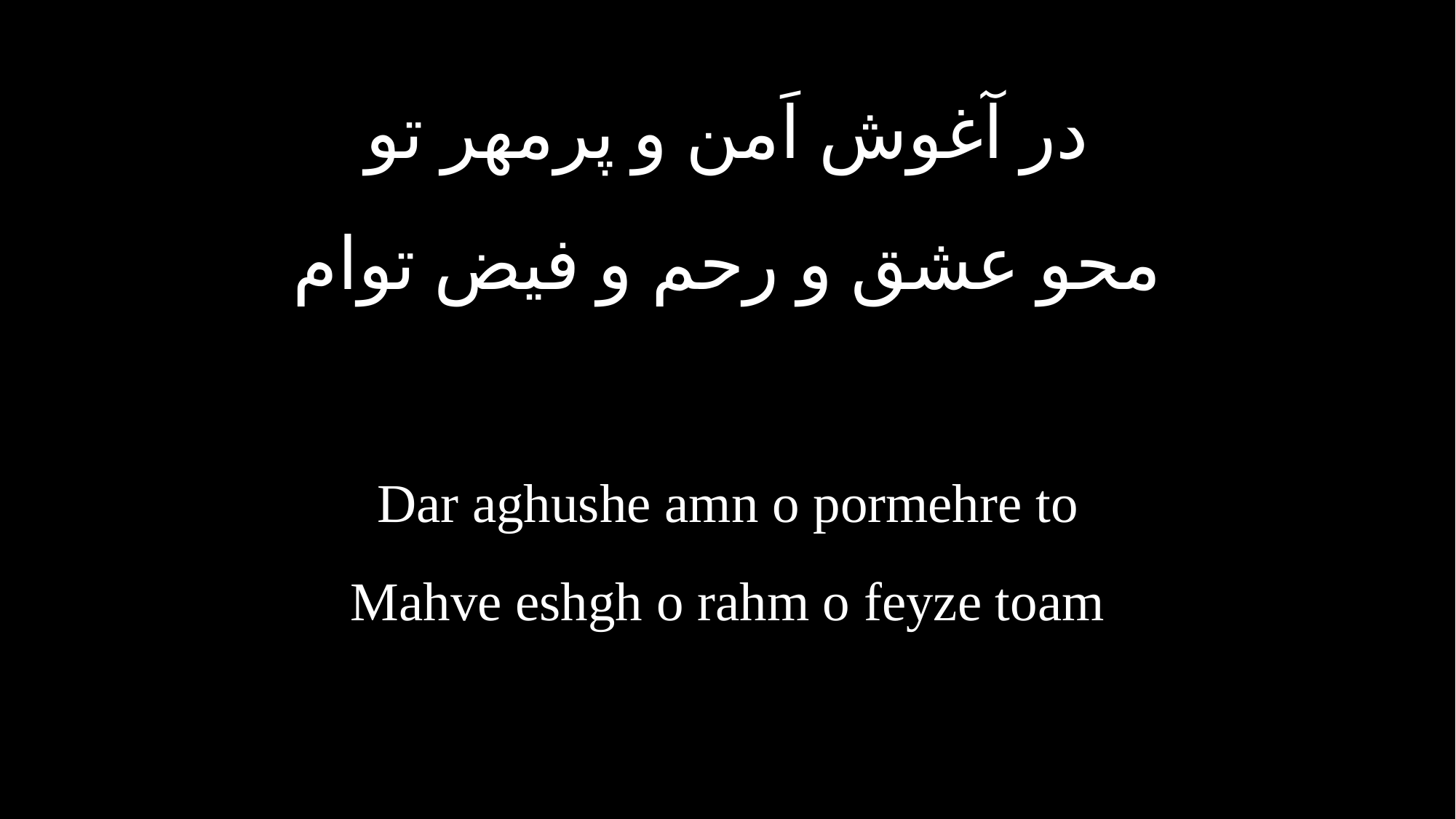

در آغوش اَمن و پرمهر تو
محو عشق و رحم و فیض توام

Dar aghushe amn o pormehre to
Mahve eshgh o rahm o feyze toam